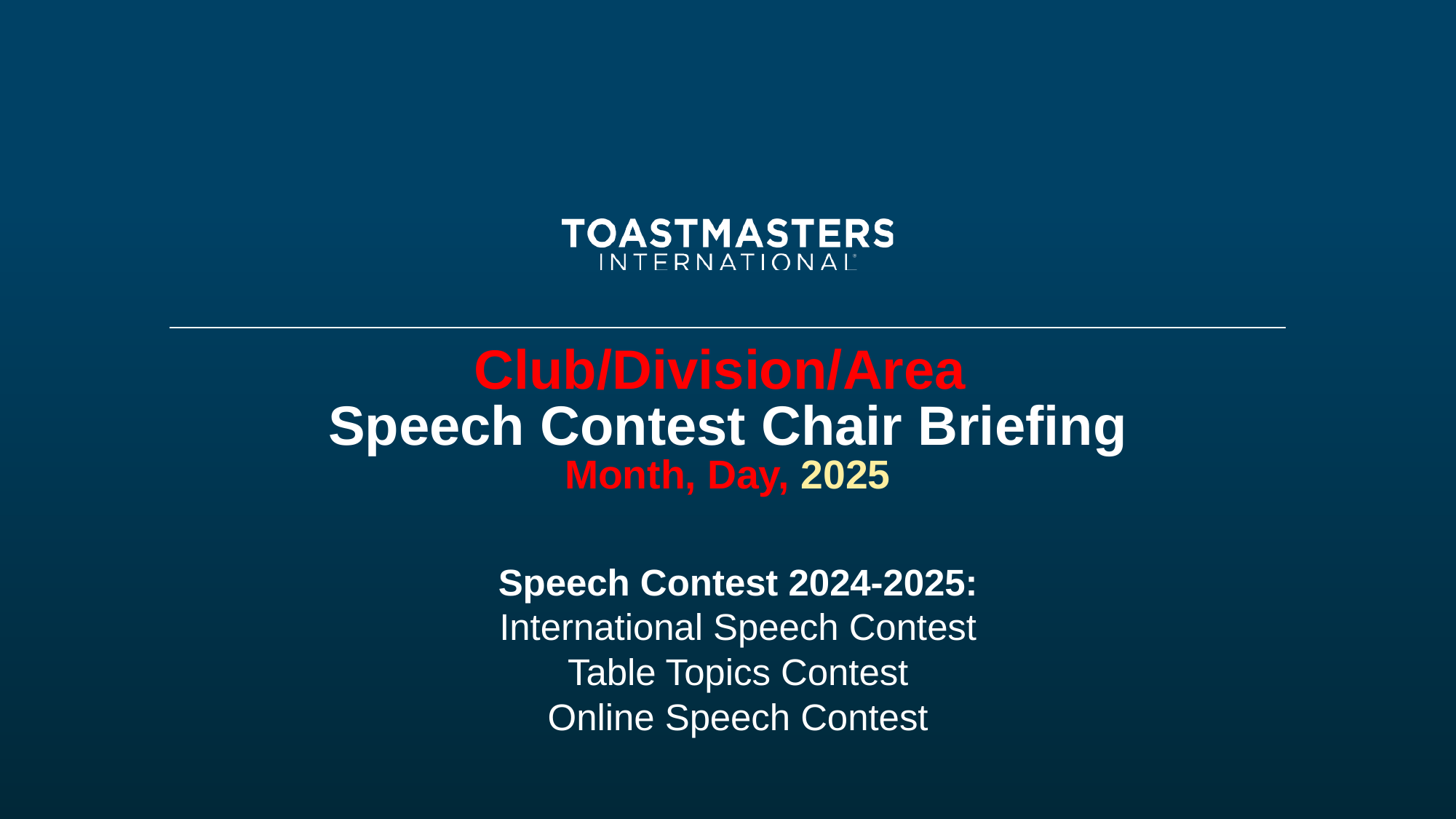

# Club/Division/Area Speech Contest Chair Briefing Month, Day, 2025
Speech Contest 2024-2025:
International Speech Contest
Table Topics Contest
Online Speech Contest